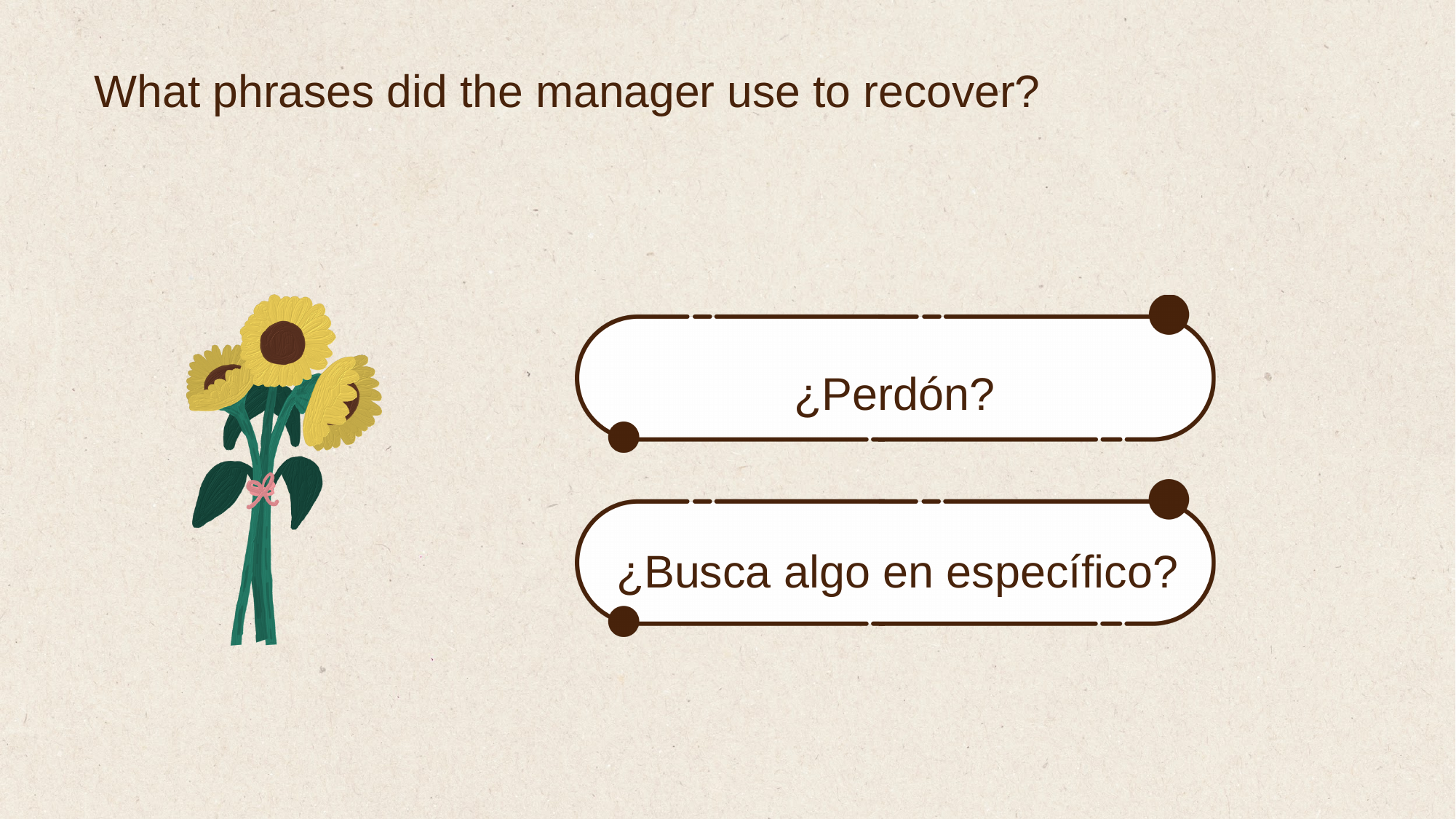

What phrases did the manager use to recover?

¿Perdón?

¿Busca algo en específico?